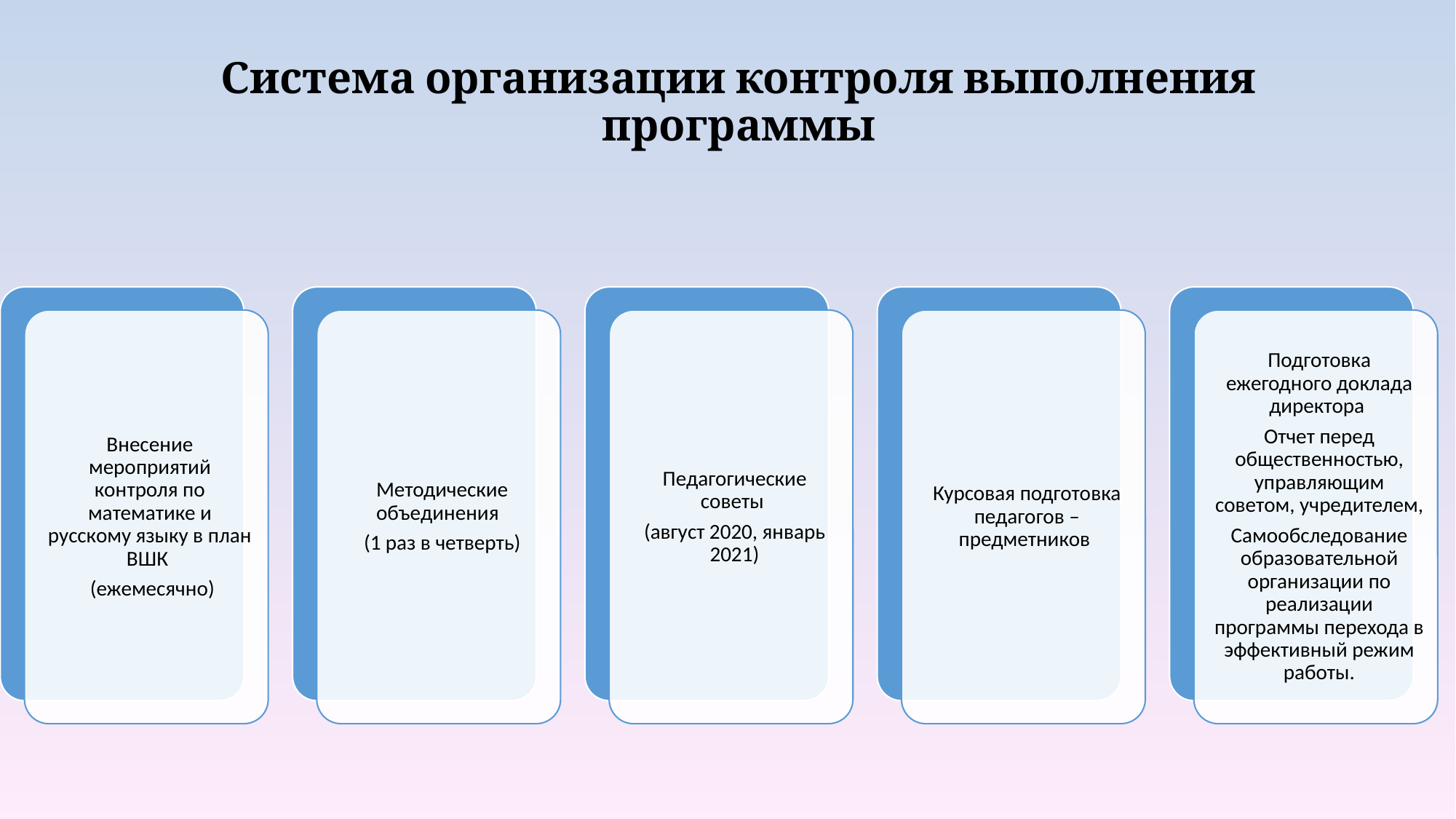

# Система организации контроля выполнения программы
Внесение мероприятий контроля по математике и русскому языку в план ВШК
 (ежемесячно)
Методические объединения
(1 раз в четверть)
Педагогические советы
(август 2020, январь 2021)
Курсовая подготовка педагогов –предметников
Подготовка ежегодного доклада директора
Отчет перед общественностью, управляющим советом, учредителем,
Самообследование образовательной организации по реализации программы перехода в эффективный режим работы.